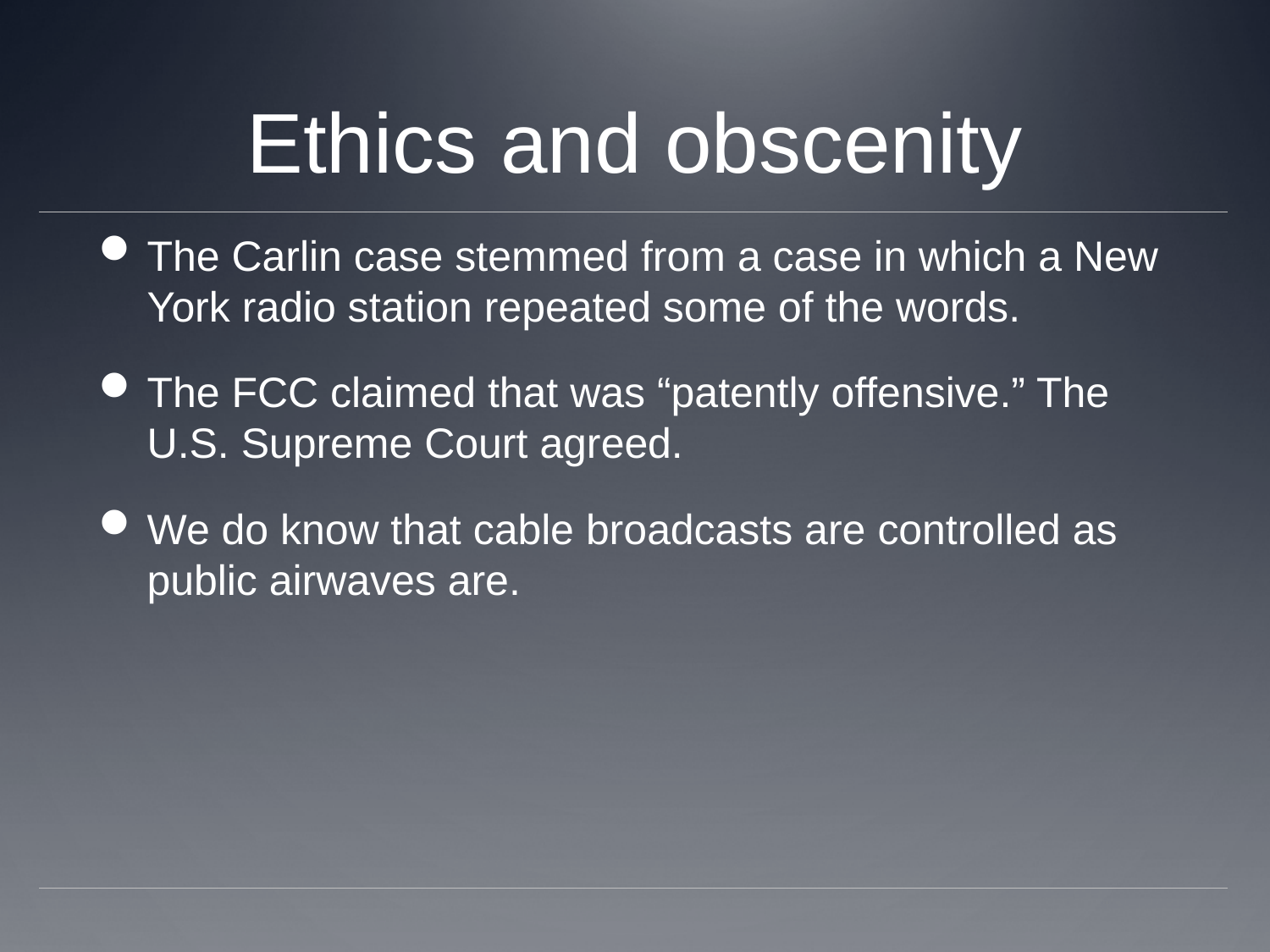

# Ethics and obscenity
The Carlin case stemmed from a case in which a New York radio station repeated some of the words.
The FCC claimed that was “patently offensive.” The U.S. Supreme Court agreed.
We do know that cable broadcasts are controlled as public airwaves are.